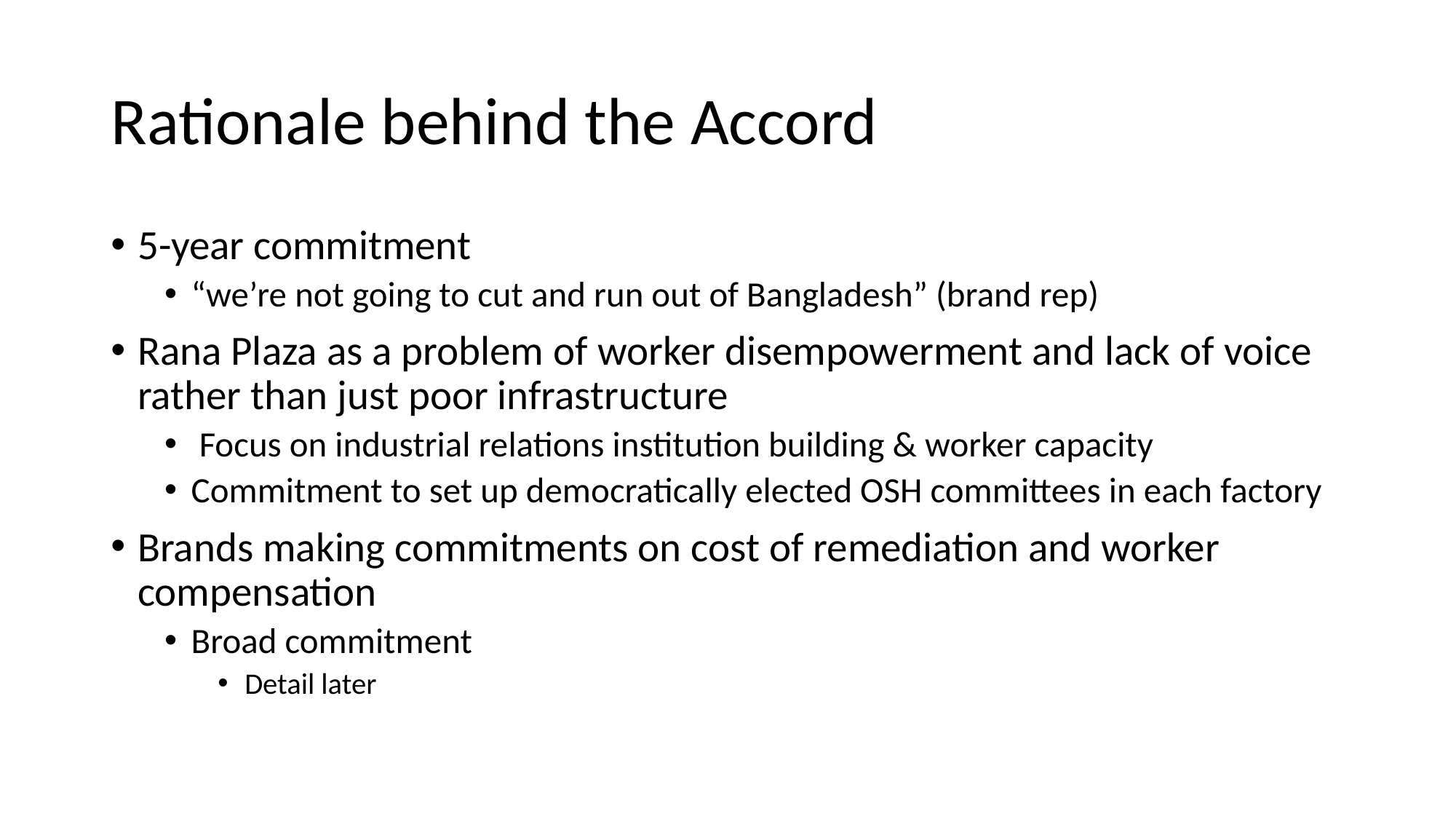

# Rationale behind the Accord
5-year commitment
“we’re not going to cut and run out of Bangladesh” (brand rep)
Rana Plaza as a problem of worker disempowerment and lack of voice rather than just poor infrastructure
 Focus on industrial relations institution building & worker capacity
Commitment to set up democratically elected OSH committees in each factory
Brands making commitments on cost of remediation and worker compensation
Broad commitment
Detail later